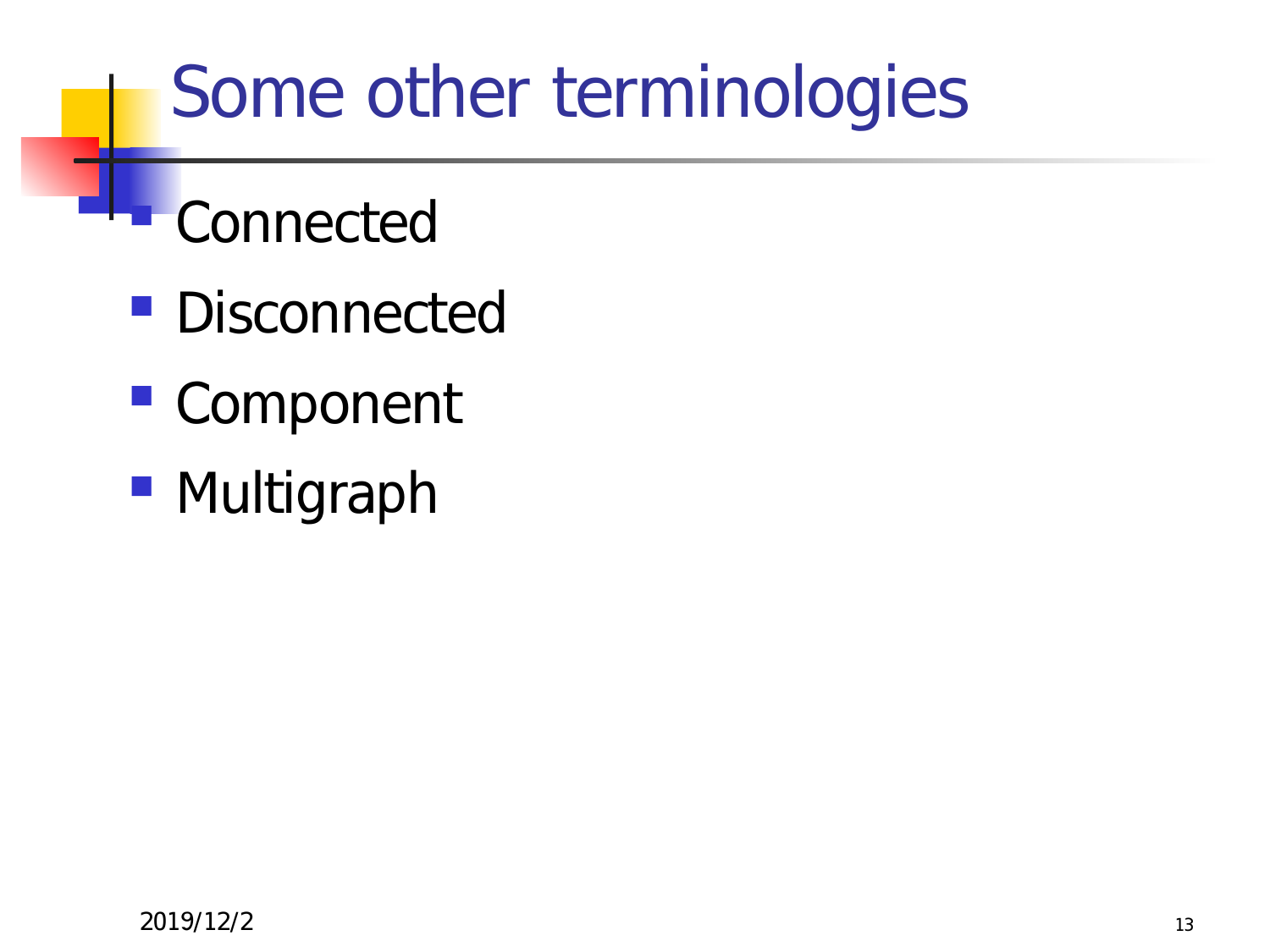

# Some other terminologies
Connected
Disconnected
Component
Multigraph
2019/12/2
13